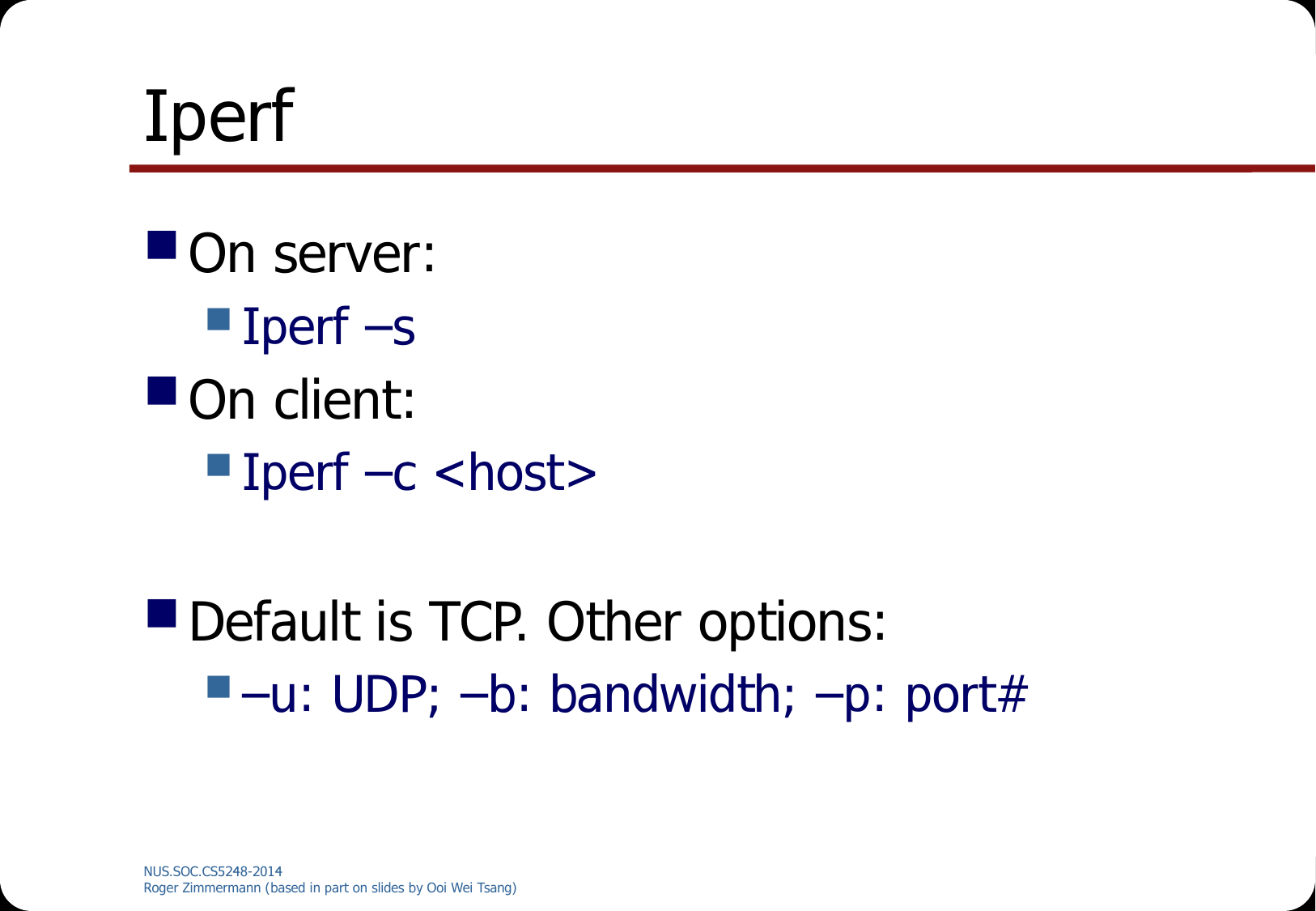

# Iperf
On server:
Iperf –s
On client:
Iperf –c <host>

Default is TCP. Other options:
–u: UDP; –b: bandwidth; –p: port#

NUS.SOC.CS5248-2014
Roger Zimmermann (based in part on slides by Ooi Wei Tsang)